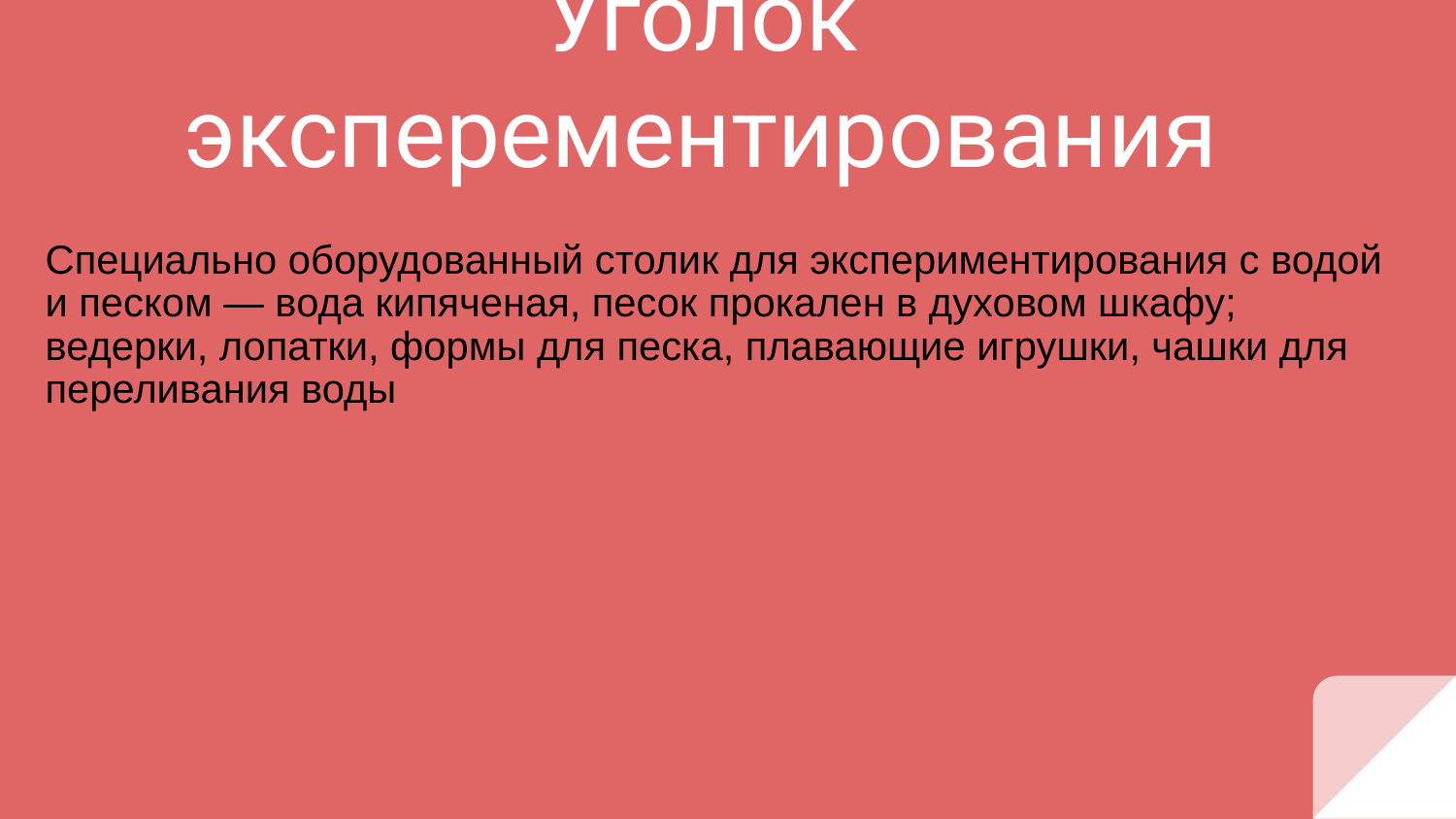

# Уголок эксперементирования
Специально оборудованный столик для экспериментирования с водой и песком — вода кипяченая, песок прокален в духовом шкафу; ведерки, лопатки, формы для песка, плавающие игрушки, чашки для переливания воды